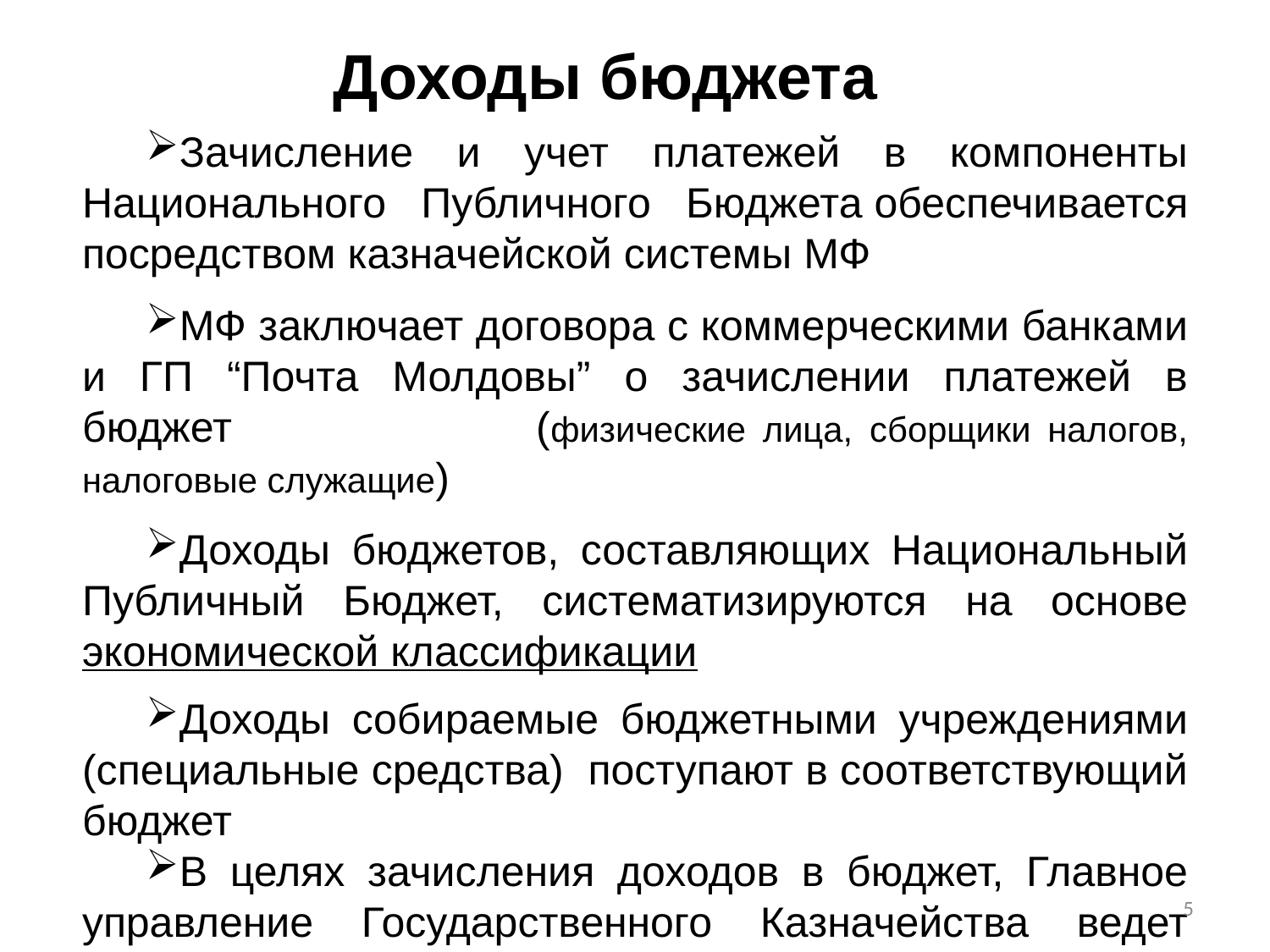

Доходы бюджета
Зачисление и учет платежей в компоненты Национального Публичного Бюджета обеспечивается посредством казначейской системы МФ
МФ заключает договора c коммерческими банками и ГП “Почта Молдовы” о зачислении платежей в бюджет                (физические лица, сборщики налогов, налоговые служащие)
Доходы бюджетов, составляющих Национальный Публичный Бюджет, систематизируются на основе экономической классификации

Доходы собираемые бюджетными учреждениями (специальные средства)  поступают в соответствующий бюджет
В целях зачисления доходов в бюджет, Главное управление Государственного Казначейства ведет Реестр кодов IBAN

5